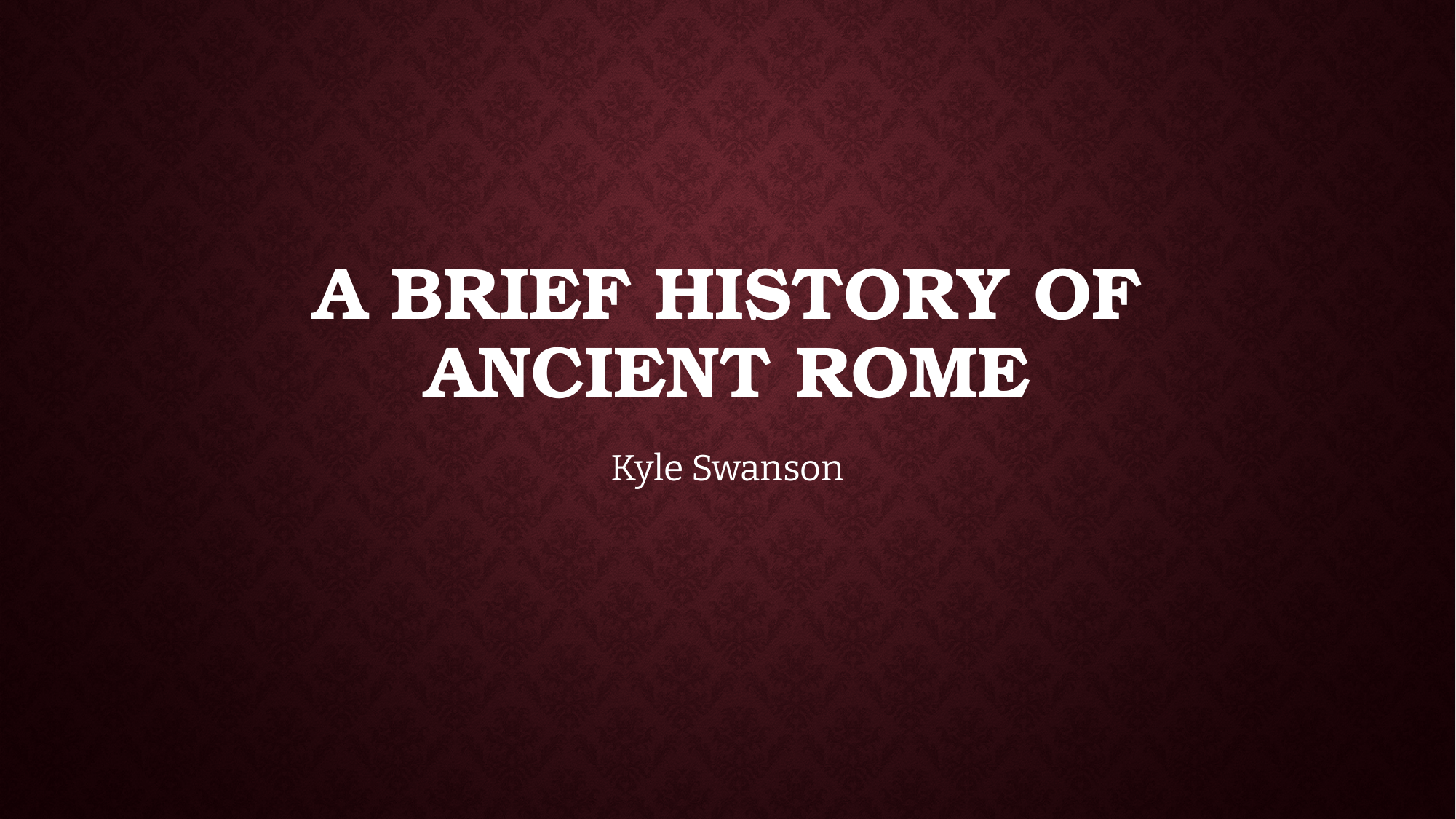

# A brief history of ancient Rome
Kyle Swanson